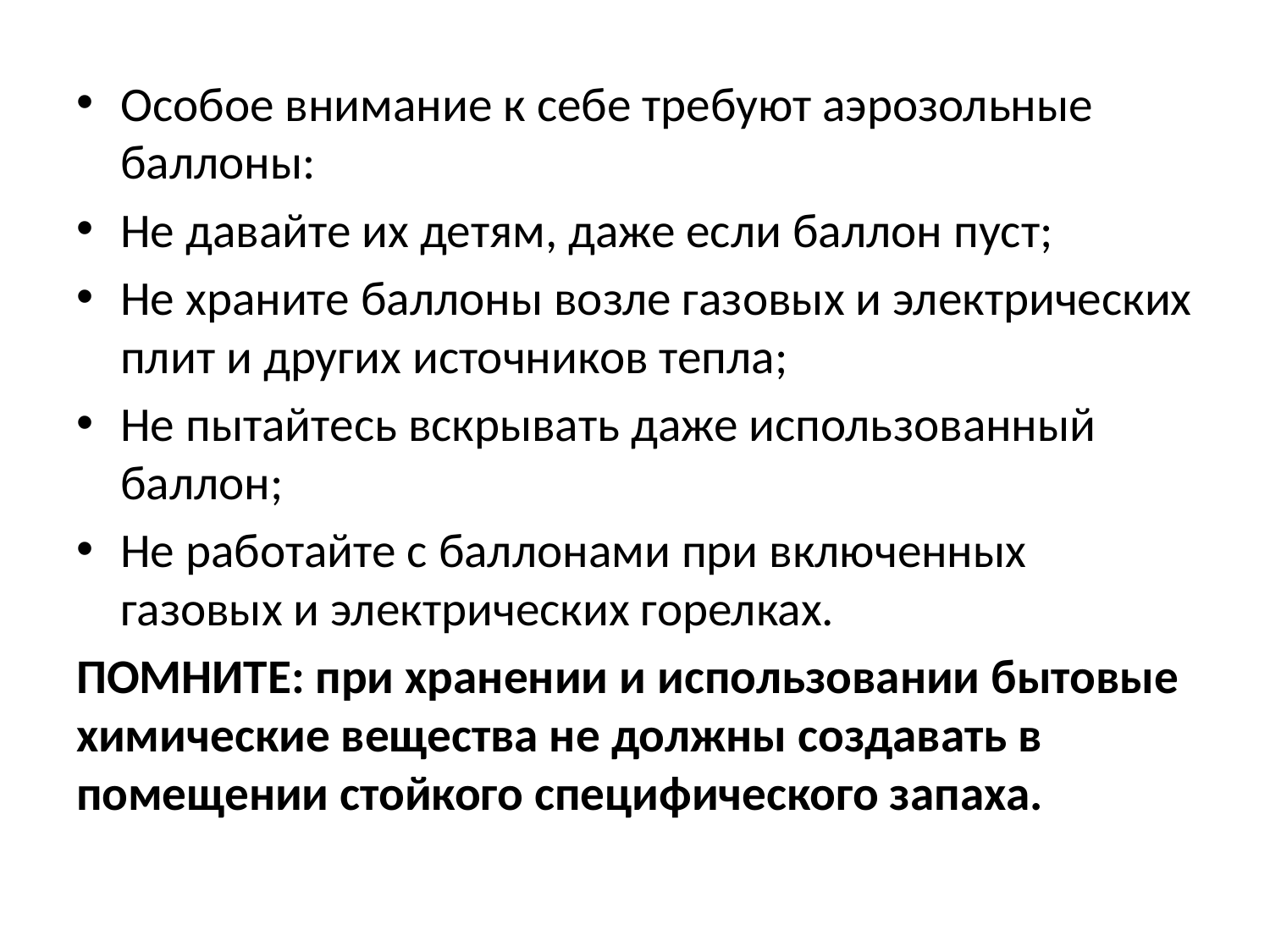

Особое внимание к себе требуют аэрозольные баллоны:
Не давайте их детям, даже если баллон пуст;
Не храните баллоны возле газовых и электрических плит и других источников тепла;
Не пытайтесь вскрывать даже использованный баллон;
Не работайте с баллонами при включенных газовых и электрических горелках.
ПОМНИТЕ: при хранении и использовании бытовые химические вещества не должны создавать в помещении стойкого специфического запаха.